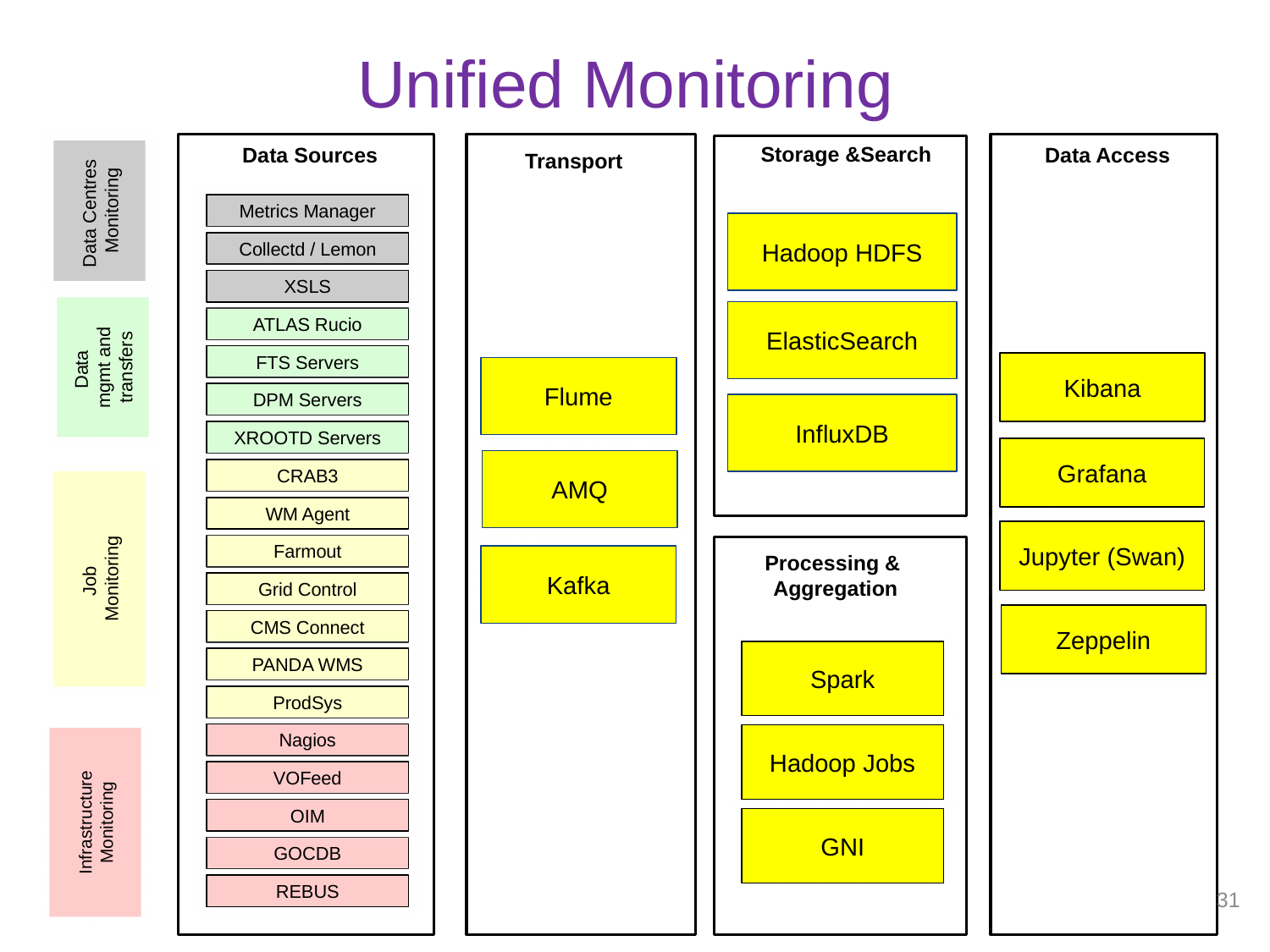

# Unified Monitoring

z

Storage &Search
Data Sources
Data Access

Data Centres
Monitoring
Transport
Metrics Manager
Hadoop HDFS
ElasticSearch
InfluxDB
Collectd / Lemon
XSLS
Data
mgmt and transfers
ATLAS Rucio
FTS Servers
Kibana
Grafana
Jupyter (Swan)
Zeppelin
Flume
AMQ
Kafka
DPM Servers
XROOTD Servers
CRAB3
Job
Monitoring
WM Agent
Farmout

Processing &
Aggregation
Grid Control
CMS Connect
Spark
Hadoop Jobs
GNI
PANDA WMS
ProdSys
Nagios
Infrastructure
Monitoring
VOFeed

OIM
GOCDB
31
REBUS